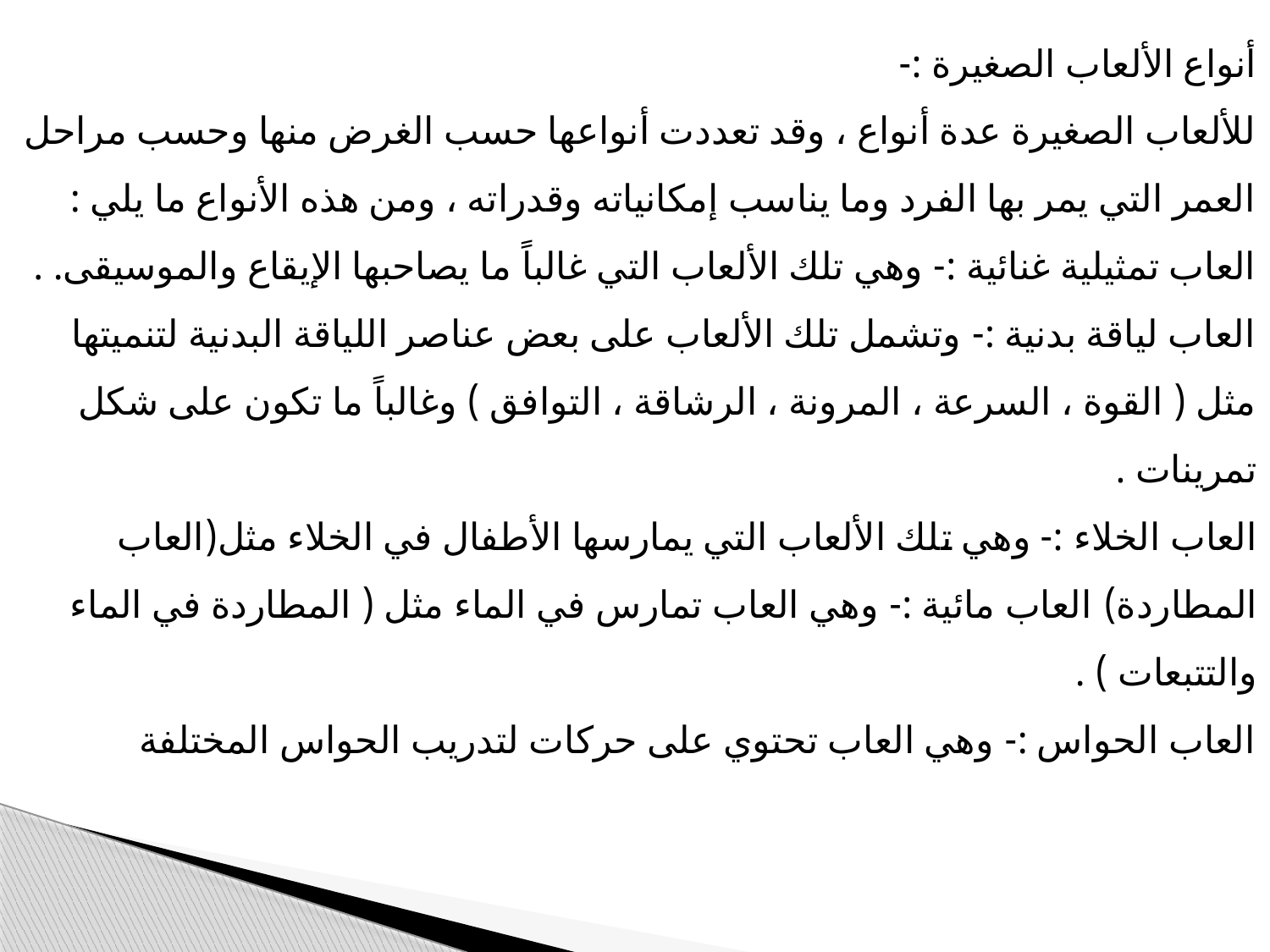

أنواع الألعاب الصغيرة :-
للألعاب الصغيرة عدة أنواع ، وقد تعددت أنواعها حسب الغرض منها وحسب مراحل العمر التي يمر بها الفرد وما يناسب إمكانياته وقدراته ، ومن هذه الأنواع ما يلي :
العاب تمثيلية غنائية :- وهي تلك الألعاب التي غالباً ما يصاحبها الإيقاع والموسيقى. .
العاب لياقة بدنية :- وتشمل تلك الألعاب على بعض عناصر اللياقة البدنية لتنميتها مثل ( القوة ، السرعة ، المرونة ، الرشاقة ، التوافق ) وغالباً ما تكون على شكل تمرينات .
العاب الخلاء :- وهي تلك الألعاب التي يمارسها الأطفال في الخلاء مثل(العاب المطاردة) العاب مائية :- وهي العاب تمارس في الماء مثل ( المطاردة في الماء والتتبعات ) .
العاب الحواس :- وهي العاب تحتوي على حركات لتدريب الحواس المختلفة